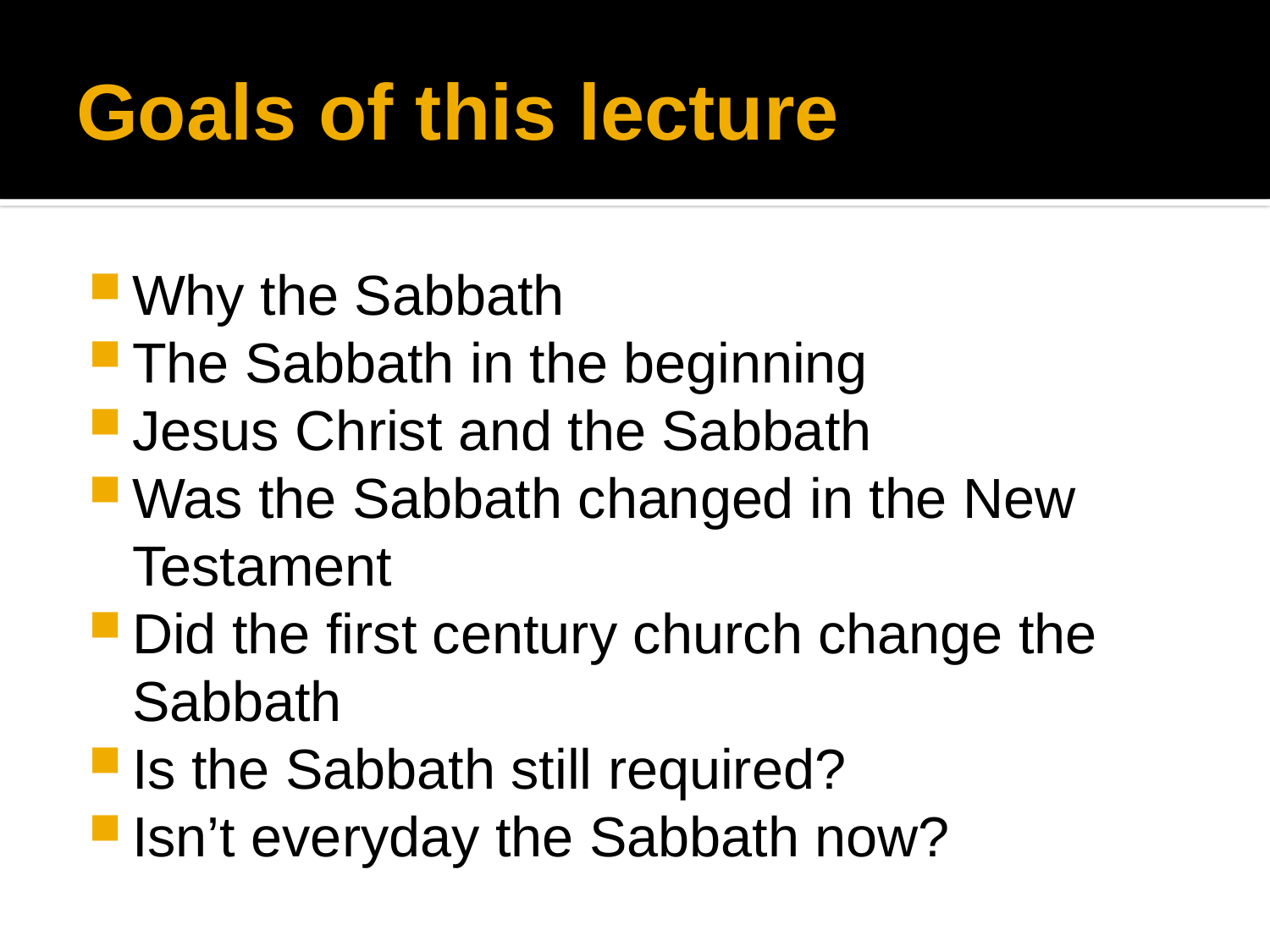

# Goals of this lecture
Why the Sabbath
The Sabbath in the beginning
Jesus Christ and the Sabbath
Was the Sabbath changed in the New Testament
Did the first century church change the Sabbath
Is the Sabbath still required?
Isn’t everyday the Sabbath now?